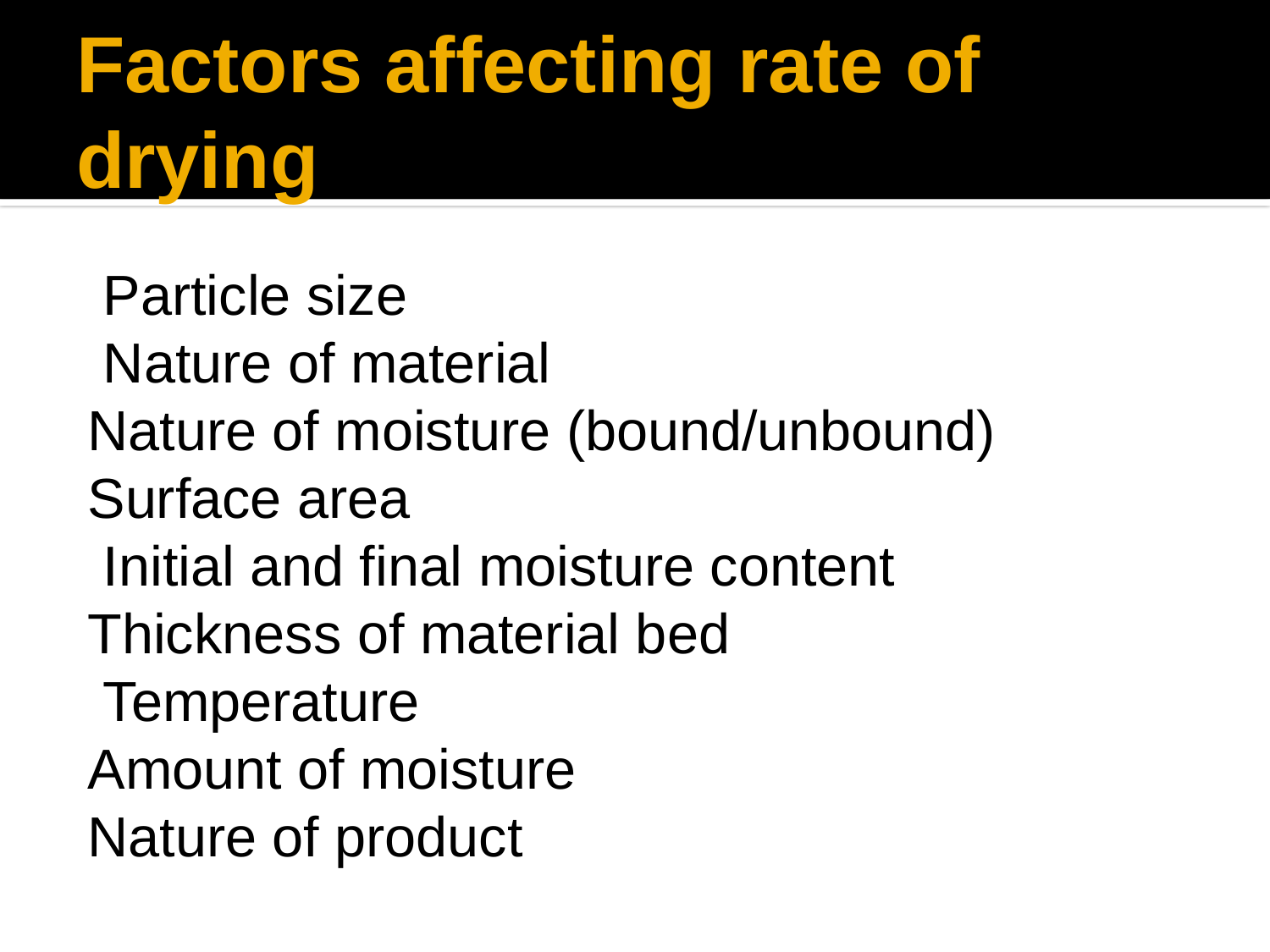

# Factors affecting rate of drying
 Particle size
 Nature of material
Nature of moisture (bound/unbound)
Surface area
 Initial and final moisture content
Thickness of material bed
 Temperature
Amount of moisture
Nature of product